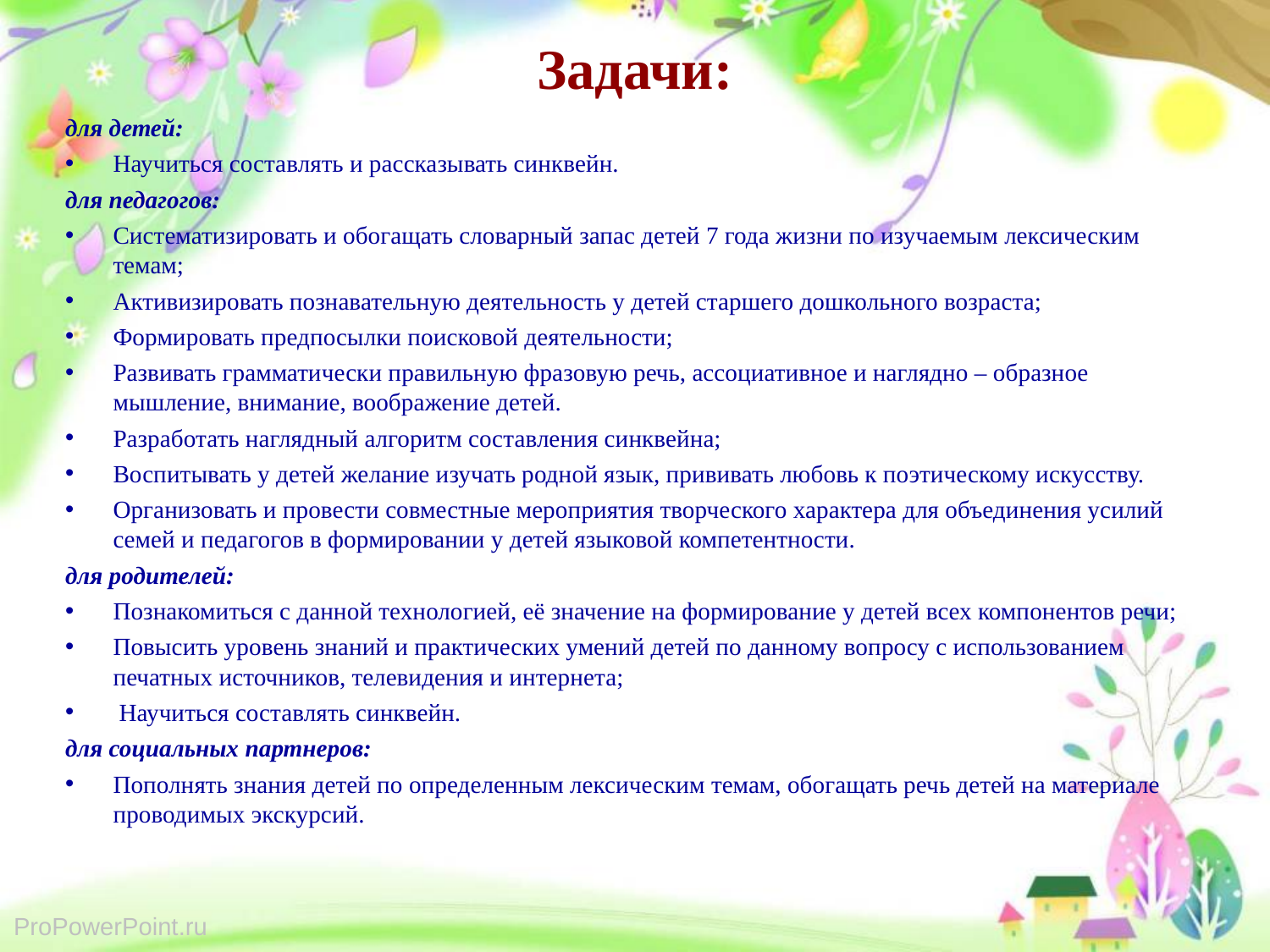

# Задачи:
для детей:
Научиться составлять и рассказывать синквейн.
для педагогов:
Систематизировать и обогащать словарный запас детей 7 года жизни по изучаемым лексическим темам;
Активизировать познавательную деятельность у детей старшего дошкольного возраста;
Формировать предпосылки поисковой деятельности;
Развивать грамматически правильную фразовую речь, ассоциативное и наглядно – образное мышление, внимание, воображение детей.
Разработать наглядный алгоритм составления синквейна;
Воспитывать у детей желание изучать родной язык, прививать любовь к поэтическому искусству.
Организовать и провести совместные мероприятия творческого характера для объединения усилий семей и педагогов в формировании у детей языковой компетентности.
для родителей:
Познакомиться с данной технологией, её значение на формирование у детей всех компонентов речи;
Повысить уровень знаний и практических умений детей по данному вопросу с использованием печатных источников, телевидения и интернета;
 Научиться составлять синквейн.
для социальных партнеров:
Пополнять знания детей по определенным лексическим темам, обогащать речь детей на материале проводимых экскурсий.